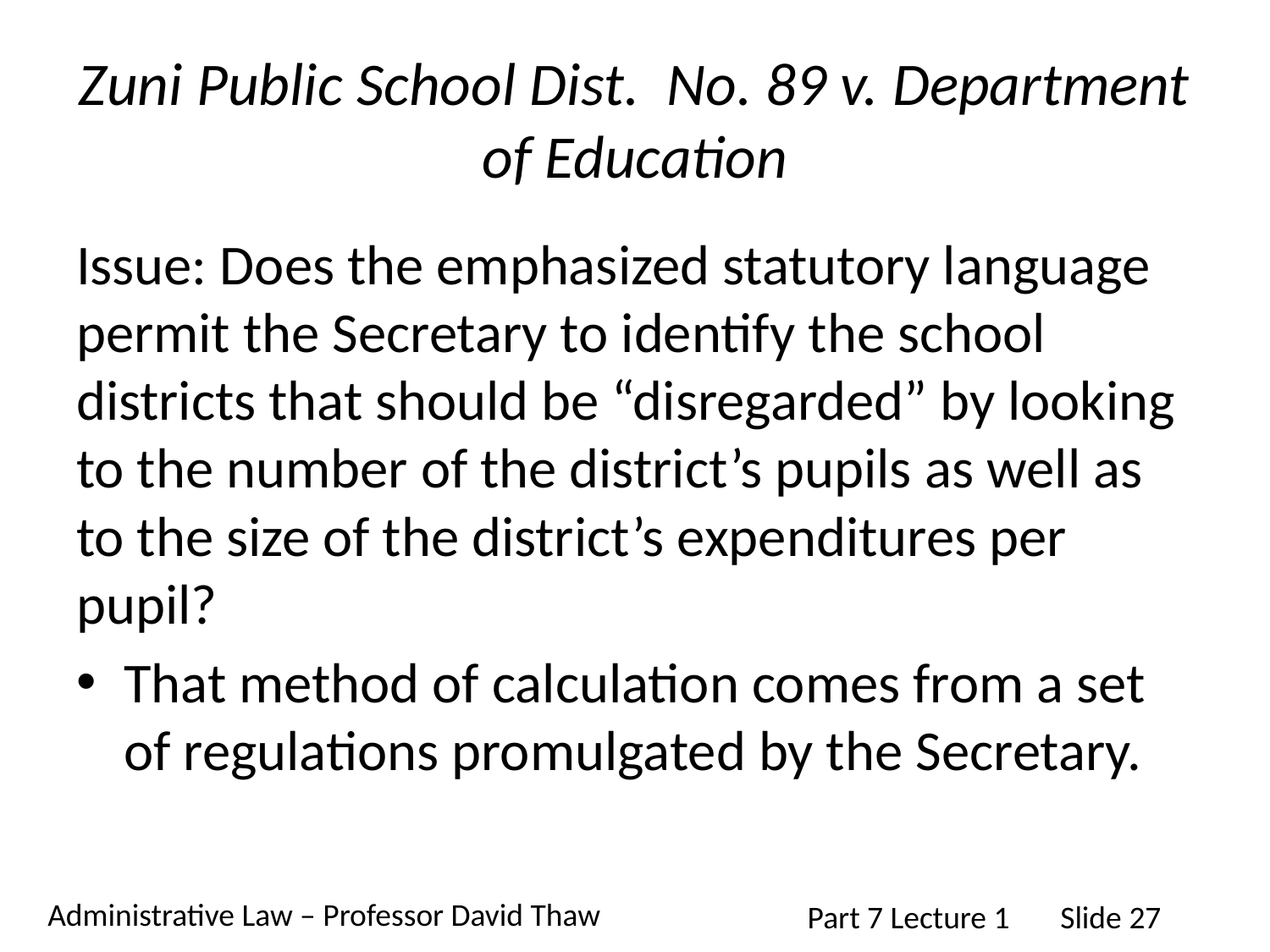

# Zuni Public School Dist.  No. 89 v. Department of Education
Issue: Does the emphasized statutory language permit the Secretary to identify the school districts that should be “disregarded” by looking to the number of the district’s pupils as well as to the size of the district’s expenditures per pupil?
That method of calculation comes from a set of regulations promulgated by the Secretary.